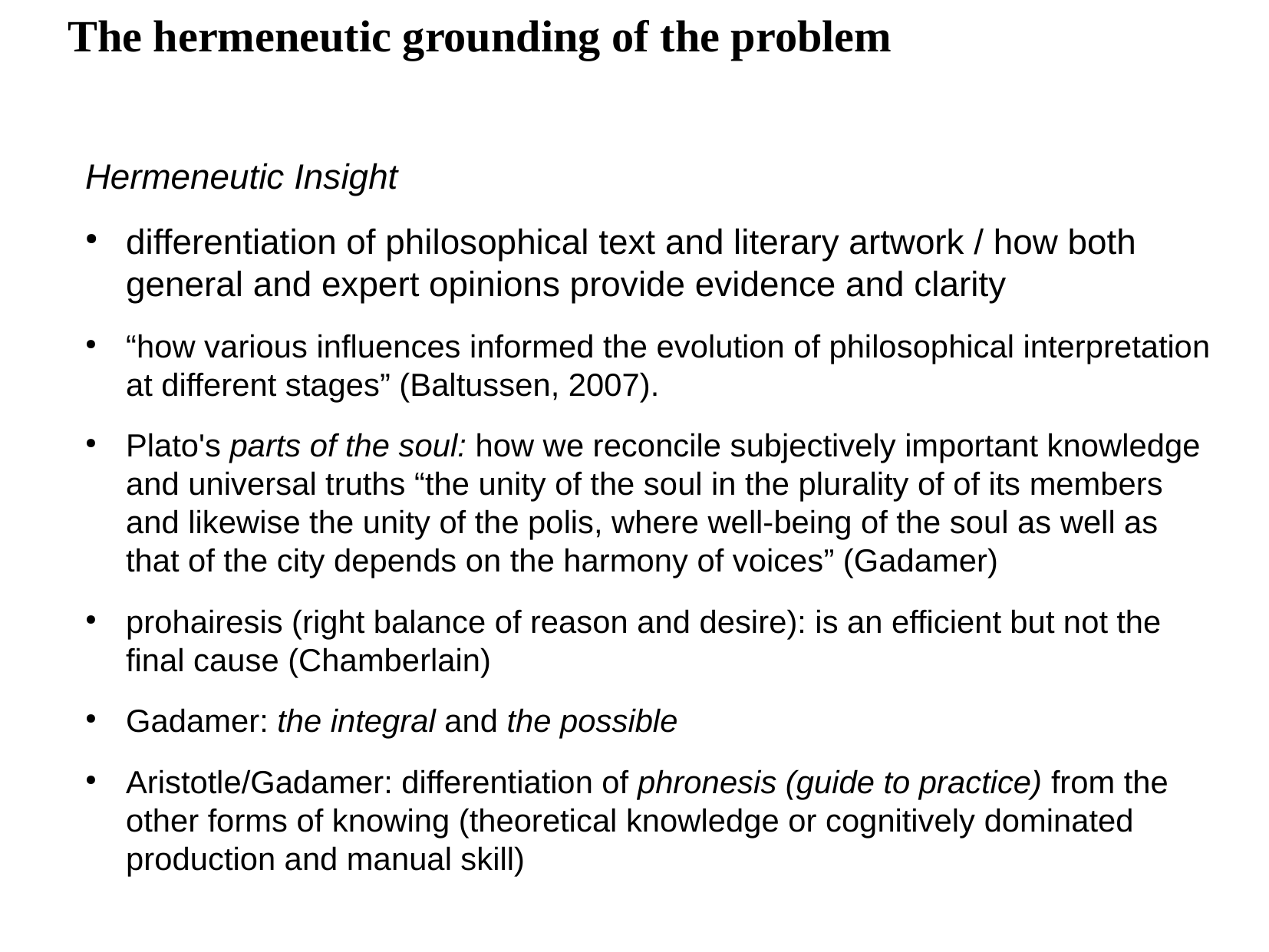

The hermeneutic grounding of the problem
Hermeneutic Insight
differentiation of philosophical text and literary artwork / how both general and expert opinions provide evidence and clarity
“how various influences informed the evolution of philosophical interpretation at different stages” (Baltussen, 2007).
Plato's parts of the soul: how we reconcile subjectively important knowledge and universal truths “the unity of the soul in the plurality of of its members and likewise the unity of the polis, where well-being of the soul as well as that of the city depends on the harmony of voices” (Gadamer)
prohairesis (right balance of reason and desire): is an efficient but not the final cause (Chamberlain)
Gadamer: the integral and the possible
Aristotle/Gadamer: differentiation of phronesis (guide to practice) from the other forms of knowing (theoretical knowledge or cognitively dominated production and manual skill)